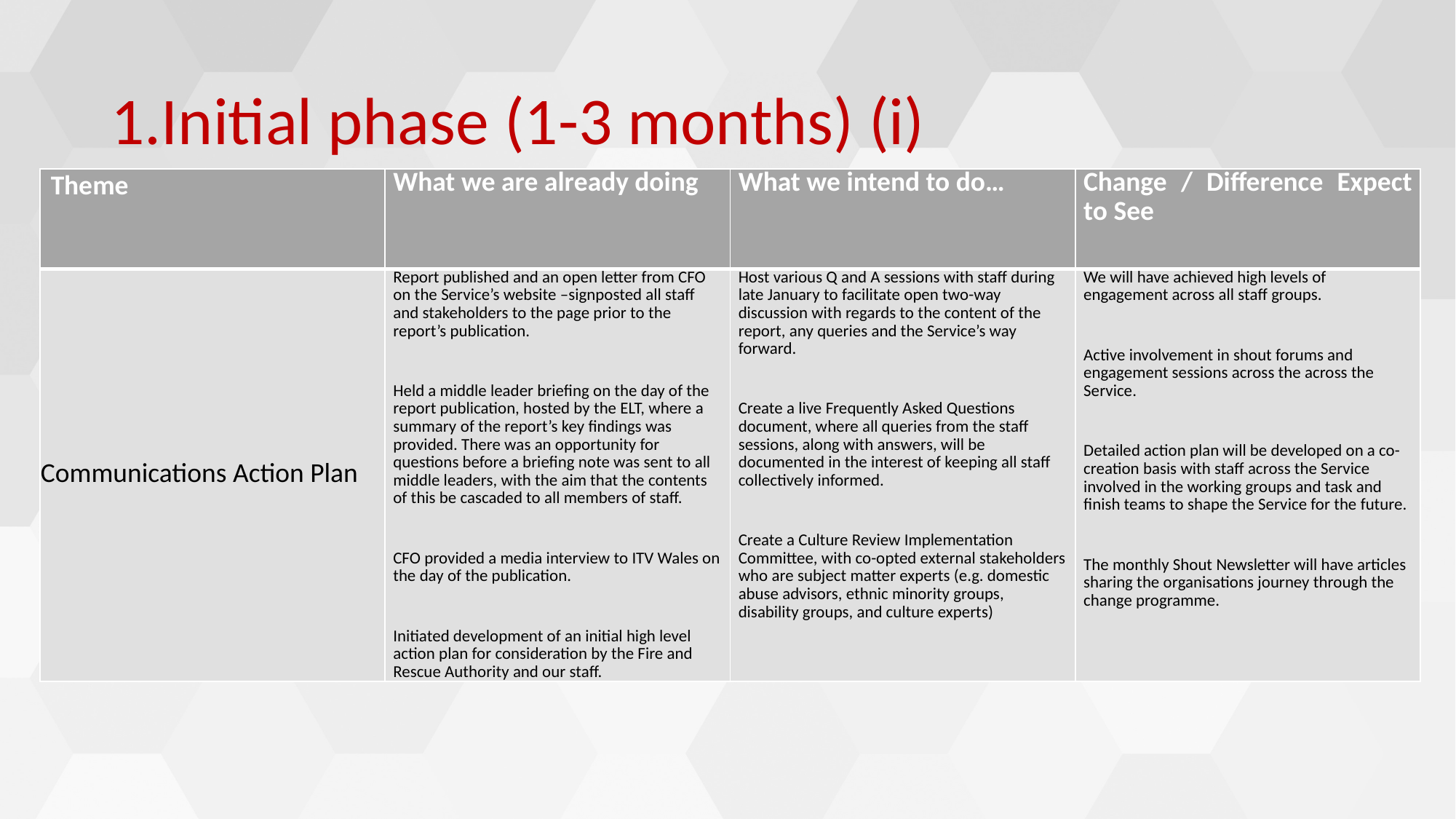

# 1.Initial phase (1-3 months) (i)
| Theme | What we are already doing | What we intend to do… | Change / Difference Expect to See |
| --- | --- | --- | --- |
| Communications Action Plan | Report published and an open letter from CFO on the Service’s website –signposted all staff and stakeholders to the page prior to the report’s publication.   Held a middle leader briefing on the day of the report publication, hosted by the ELT, where a summary of the report’s key findings was provided. There was an opportunity for questions before a briefing note was sent to all middle leaders, with the aim that the contents of this be cascaded to all members of staff.   CFO provided a media interview to ITV Wales on the day of the publication.   Initiated development of an initial high level action plan for consideration by the Fire and Rescue Authority and our staff. | Host various Q and A sessions with staff during late January to facilitate open two-way discussion with regards to the content of the report, any queries and the Service’s way forward.   Create a live Frequently Asked Questions document, where all queries from the staff sessions, along with answers, will be documented in the interest of keeping all staff collectively informed.   Create a Culture Review Implementation Committee, with co-opted external stakeholders who are subject matter experts (e.g. domestic abuse advisors, ethnic minority groups, disability groups, and culture experts) | We will have achieved high levels of engagement across all staff groups.   Active involvement in shout forums and engagement sessions across the across the Service.   Detailed action plan will be developed on a co-creation basis with staff across the Service involved in the working groups and task and finish teams to shape the Service for the future.   The monthly Shout Newsletter will have articles sharing the organisations journey through the change programme. |